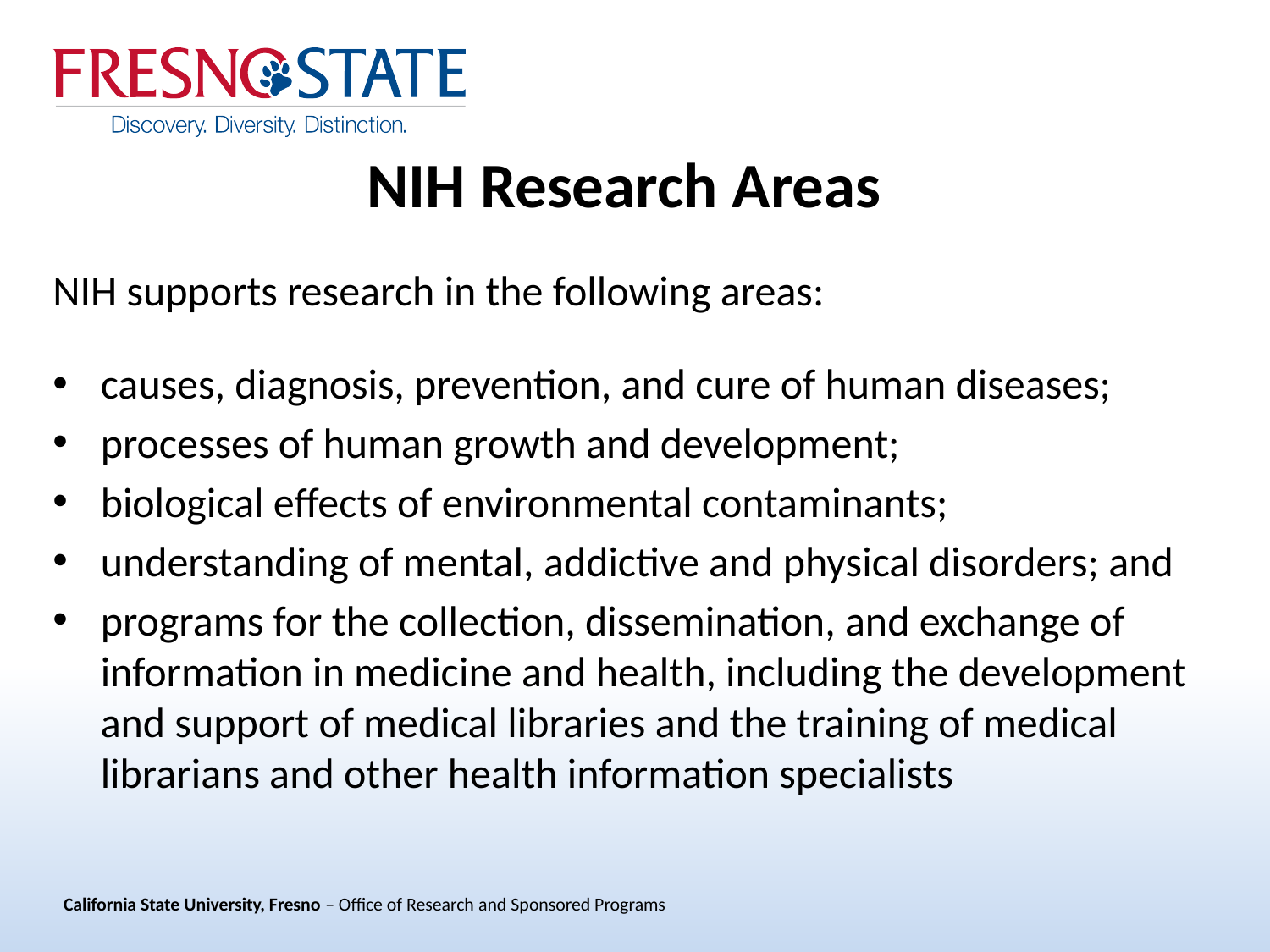

NIH Research Areas

NIH supports research in the following areas:

causes, diagnosis, prevention, and cure of human diseases;
processes of human growth and development;
biological effects of environmental contaminants;
understanding of mental, addictive and physical disorders; and
programs for the collection, dissemination, and exchange of information in medicine and health, including the development and support of medical libraries and the training of medical librarians and other health information specialists